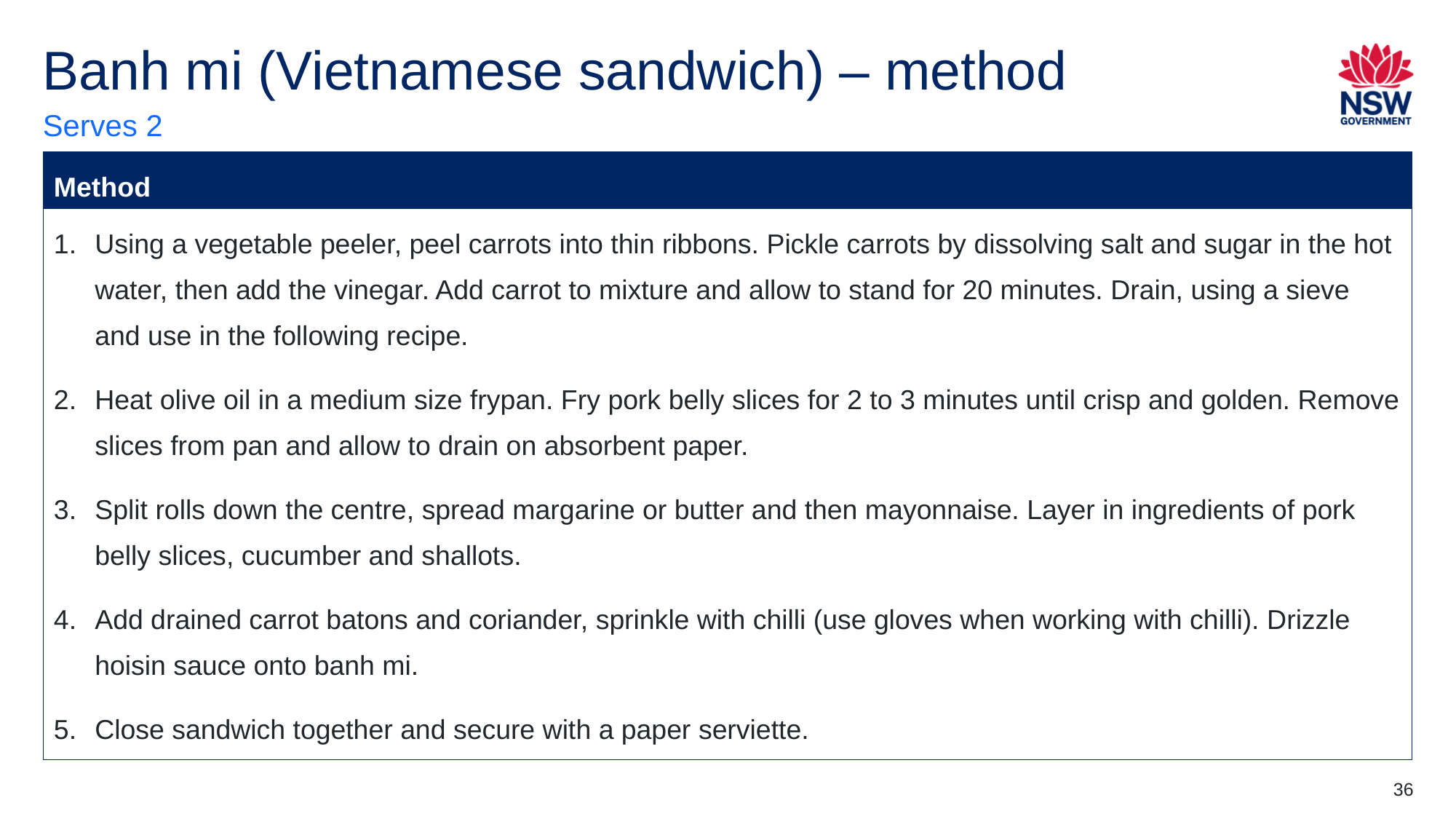

# Banh mi (Vietnamese sandwich) – method
Serves 2
| Method |
| --- |
| Using a vegetable peeler, peel carrots into thin ribbons. Pickle carrots by dissolving salt and sugar in the hot water, then add the vinegar. Add carrot to mixture and allow to stand for 20 minutes. Drain, using a sieve and use in the following recipe. Heat olive oil in a medium size frypan. Fry pork belly slices for 2 to 3 minutes until crisp and golden. Remove slices from pan and allow to drain on absorbent paper. Split rolls down the centre, spread margarine or butter and then mayonnaise. Layer in ingredients of pork belly slices, cucumber and shallots. Add drained carrot batons and coriander, sprinkle with chilli (use gloves when working with chilli). Drizzle hoisin sauce onto banh mi. Close sandwich together and secure with a paper serviette. |
36